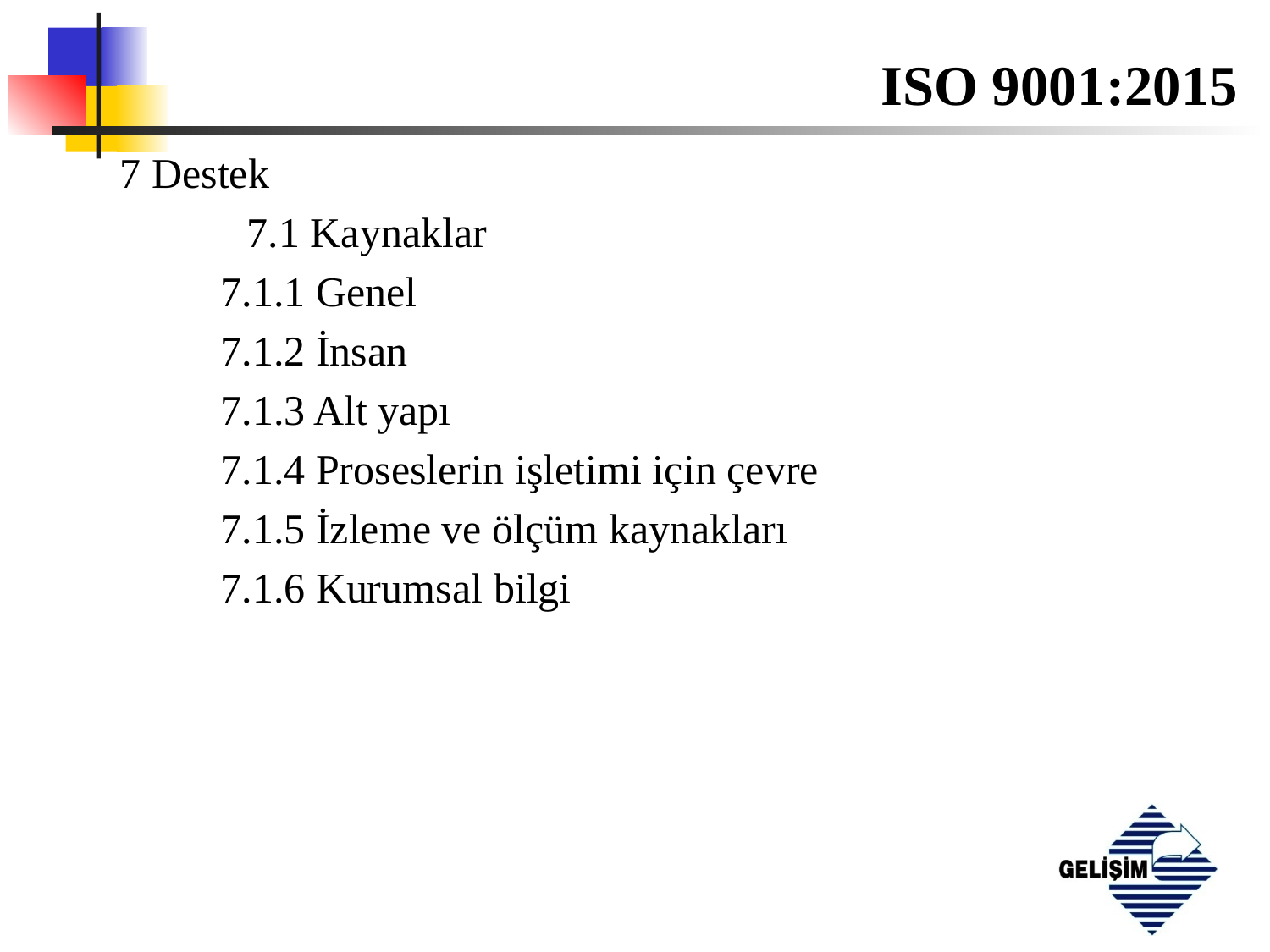

# ISO 9001:2015
7 Destek
	7.1 Kaynaklar
7.1.1 Genel
7.1.2 İnsan
7.1.3 Alt yapı
7.1.4 Proseslerin işletimi için çevre
7.1.5 İzleme ve ölçüm kaynakları
7.1.6 Kurumsal bilgi